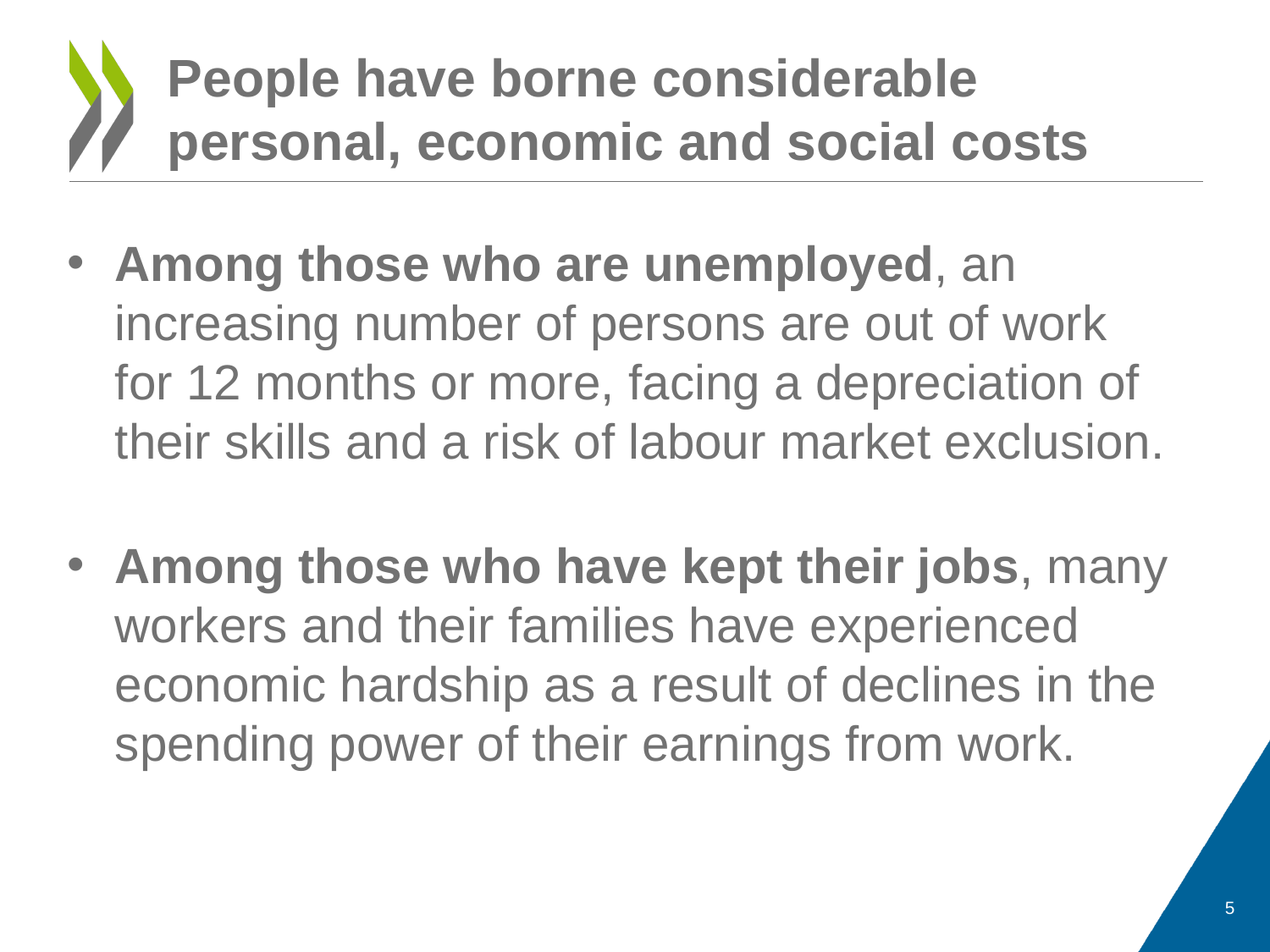

# People have borne considerable personal, economic and social costs
Among those who are unemployed, an increasing number of persons are out of work for 12 months or more, facing a depreciation of their skills and a risk of labour market exclusion.

Among those who have kept their jobs, many workers and their families have experienced economic hardship as a result of declines in the spending power of their earnings from work.

5